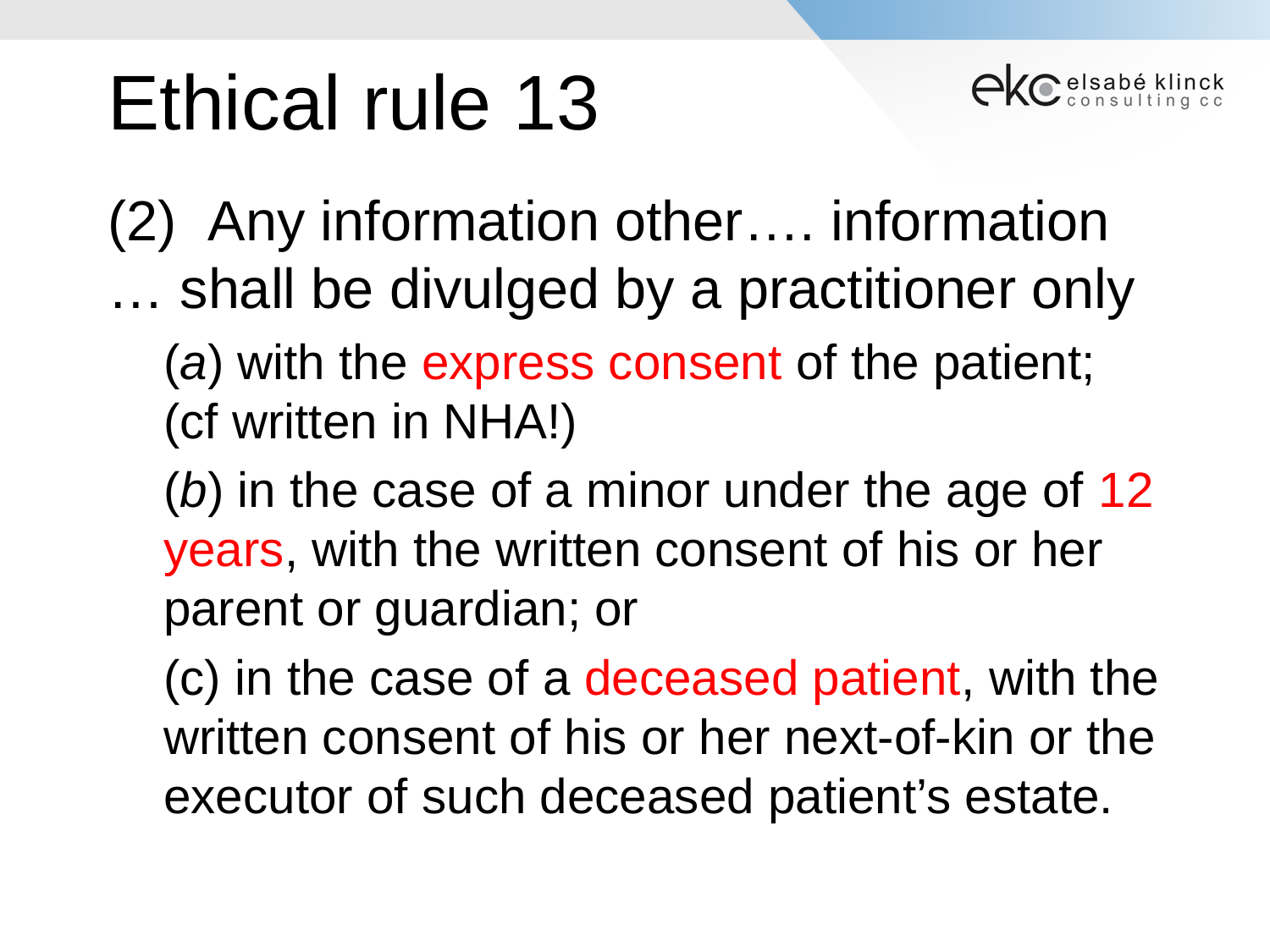

# Ethical rule 13
(2)  Any information other…. information … shall be divulged by a practitioner only
(a) with the express consent of the patient; (cf written in NHA!)
(b) in the case of a minor under the age of 12 years, with the written consent of his or her parent or guardian; or
(c) in the case of a deceased patient, with the written consent of his or her next-of-kin or the executor of such deceased patient’s estate.